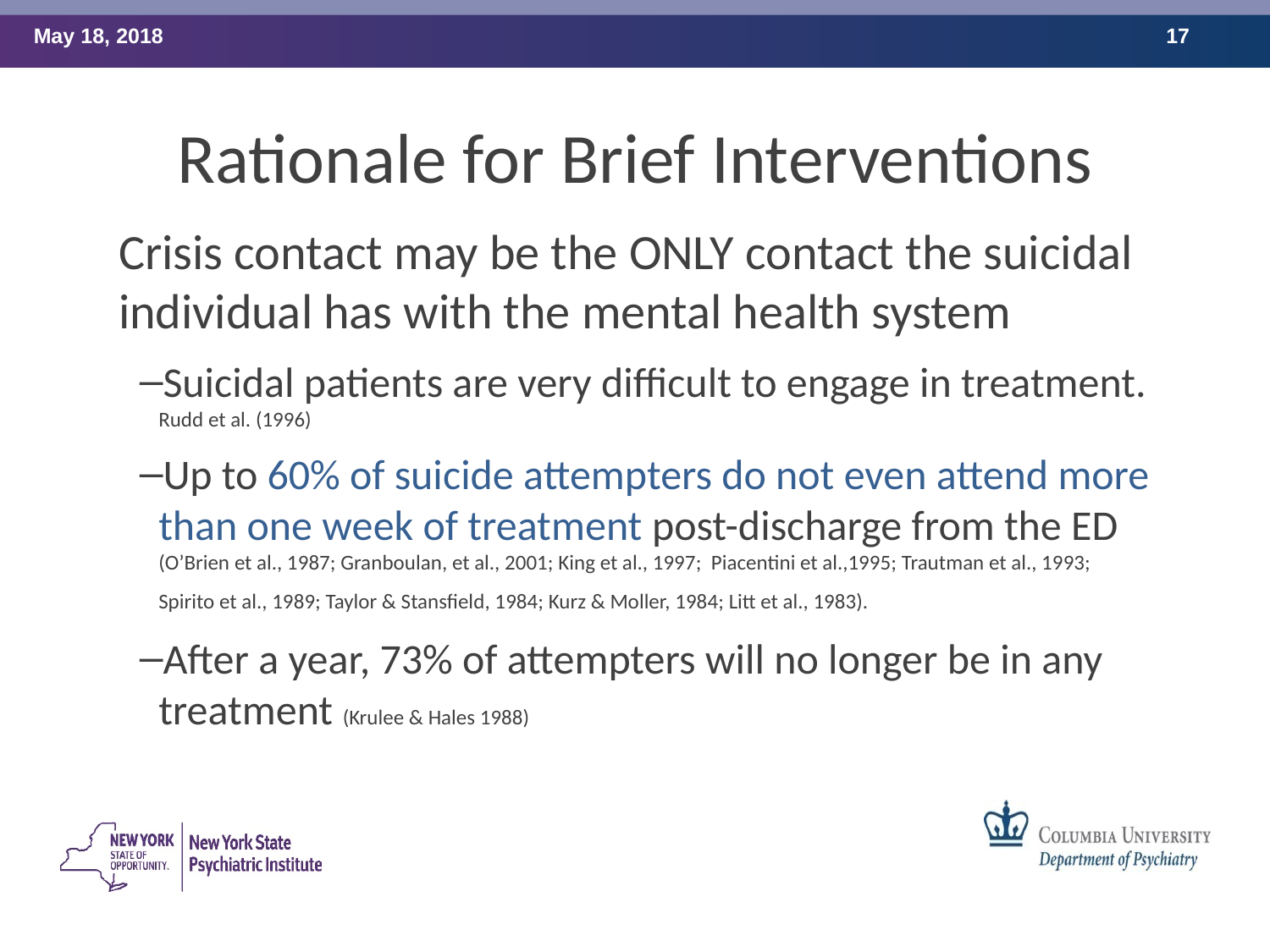

# Rationale for Brief Interventions
Crisis contact may be the ONLY contact the suicidal individual has with the mental health system
Suicidal patients are very difficult to engage in treatment. Rudd et al. (1996)
Up to 60% of suicide attempters do not even attend more than one week of treatment post-discharge from the ED (O’Brien et al., 1987; Granboulan, et al., 2001; King et al., 1997;  Piacentini et al.,1995; Trautman et al., 1993;  Spirito et al., 1989; Taylor & Stansfield, 1984; Kurz & Moller, 1984; Litt et al., 1983).
After a year, 73% of attempters will no longer be in any treatment (Krulee & Hales 1988)